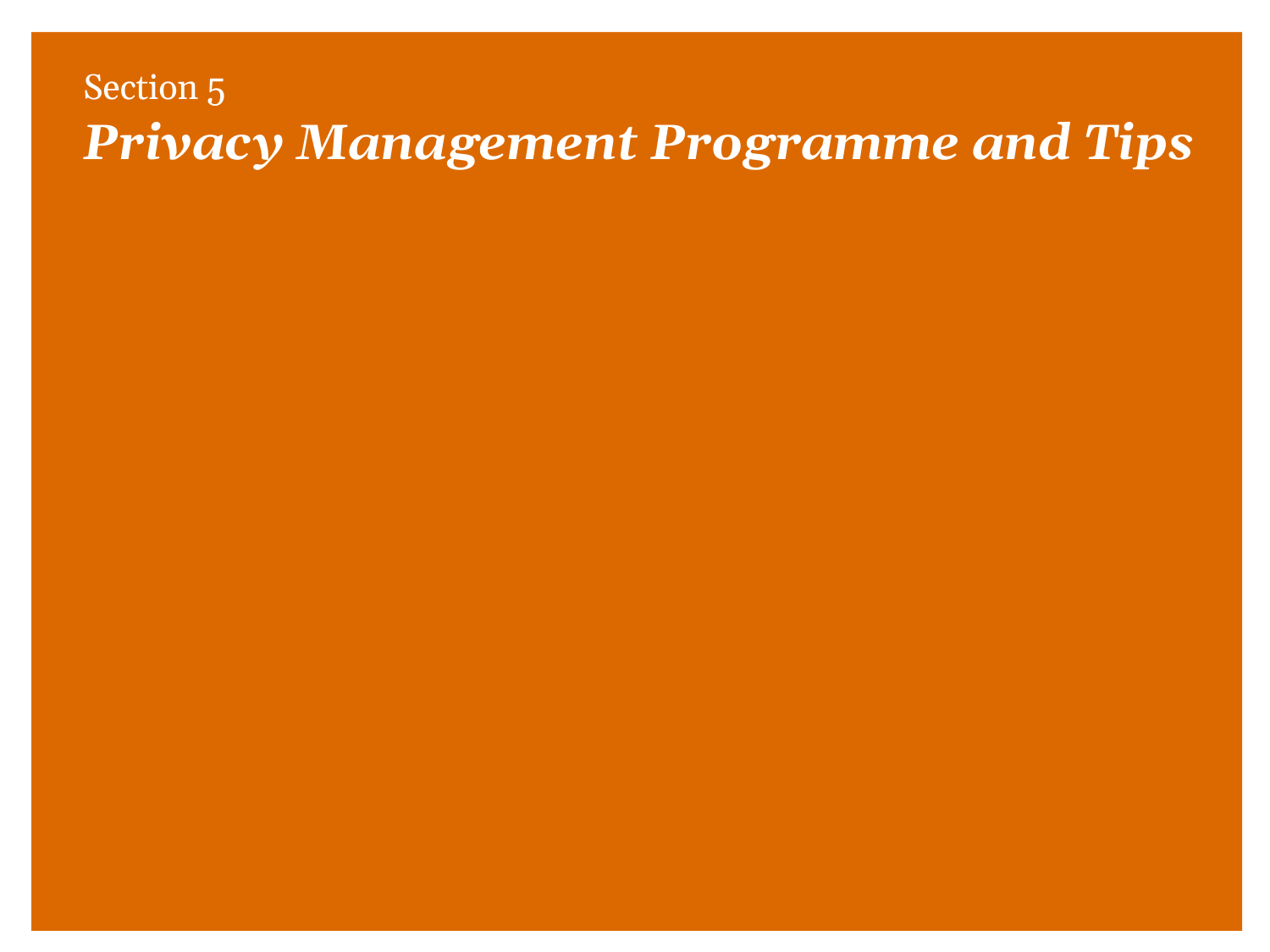

# Section 5
Privacy Management Programme and Tips